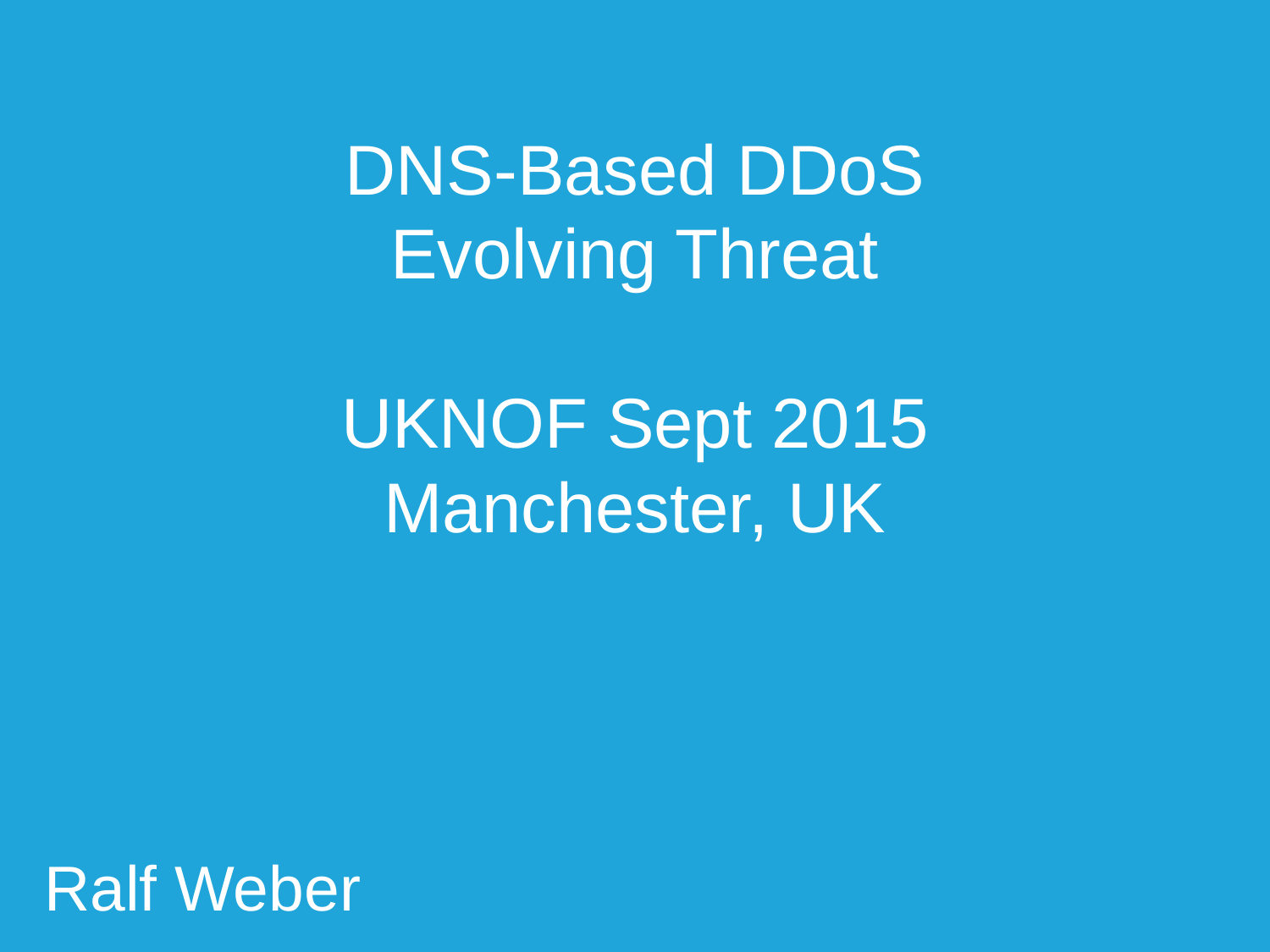

# DNS-Based DDoS Evolving Threat UKNOF Sept 2015 Manchester, UK

Ralf Weber